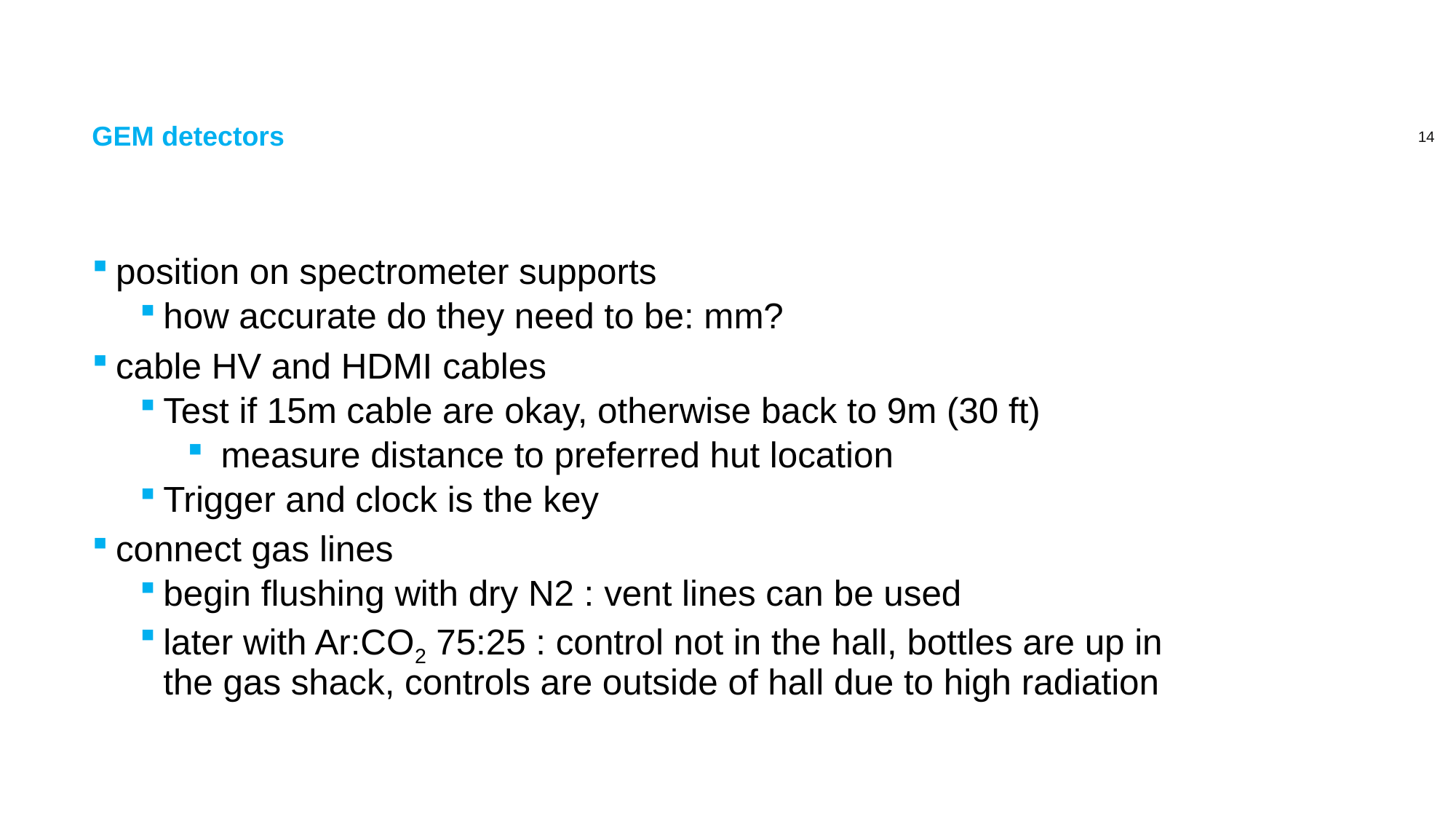

# GEM detectors
position on spectrometer supports
how accurate do they need to be: mm?
cable HV and HDMI cables
Test if 15m cable are okay, otherwise back to 9m (30 ft)
 measure distance to preferred hut location
Trigger and clock is the key
connect gas lines
begin flushing with dry N2 : vent lines can be used
later with Ar:CO2 75:25 : control not in the hall, bottles are up in the gas shack, controls are outside of hall due to high radiation